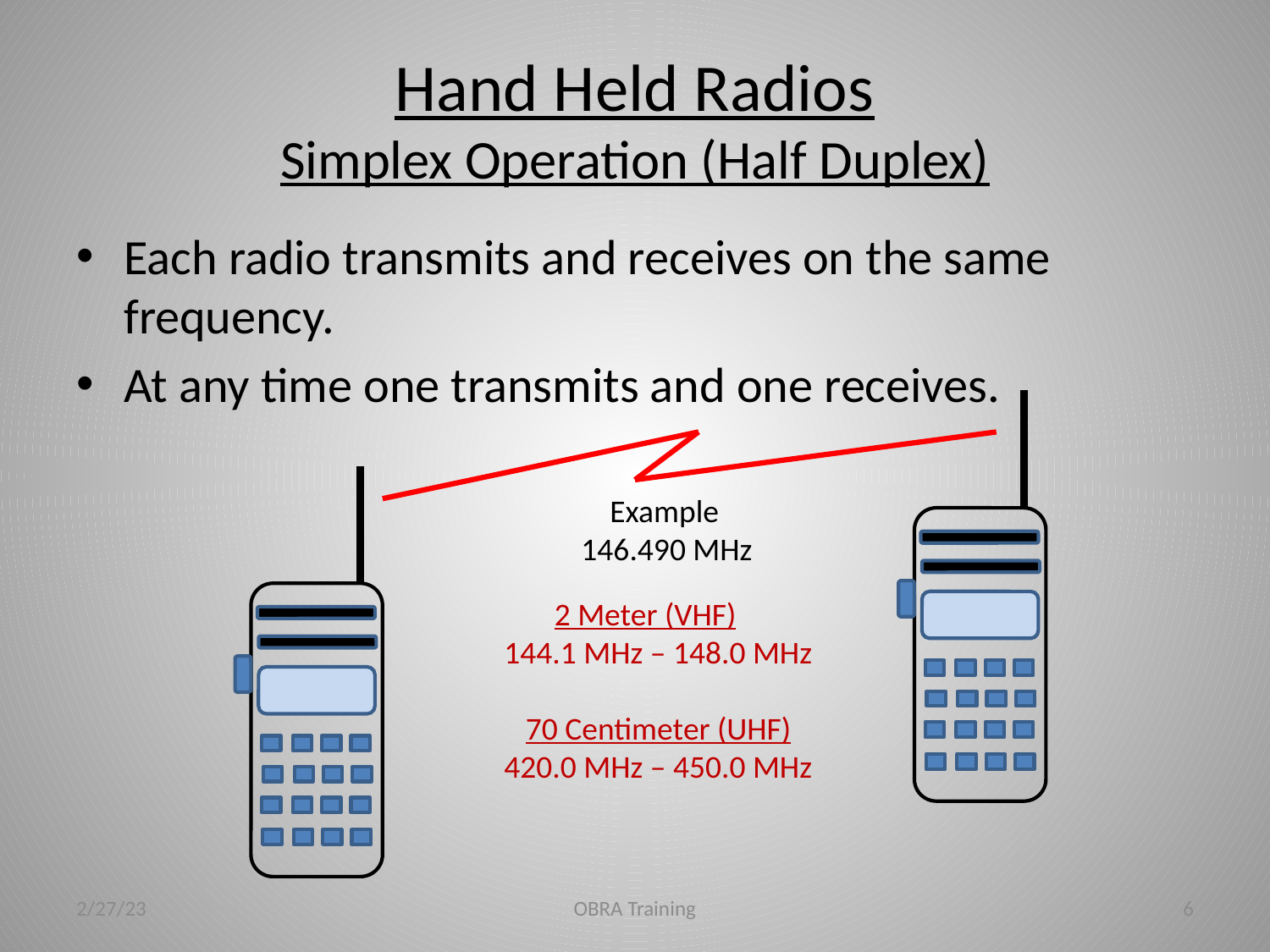

# Hand Held Radios Simplex Operation (Half Duplex)
Each radio transmits and receives on the same frequency.
At any time one transmits and one receives.

    Example
146.490 MHz
       2 Meter (VHF)
144.1 MHz – 148.0 MHz

   70 Centimeter (UHF)
420.0 MHz – 450.0 MHz
2/27/23
OBRA Training
6